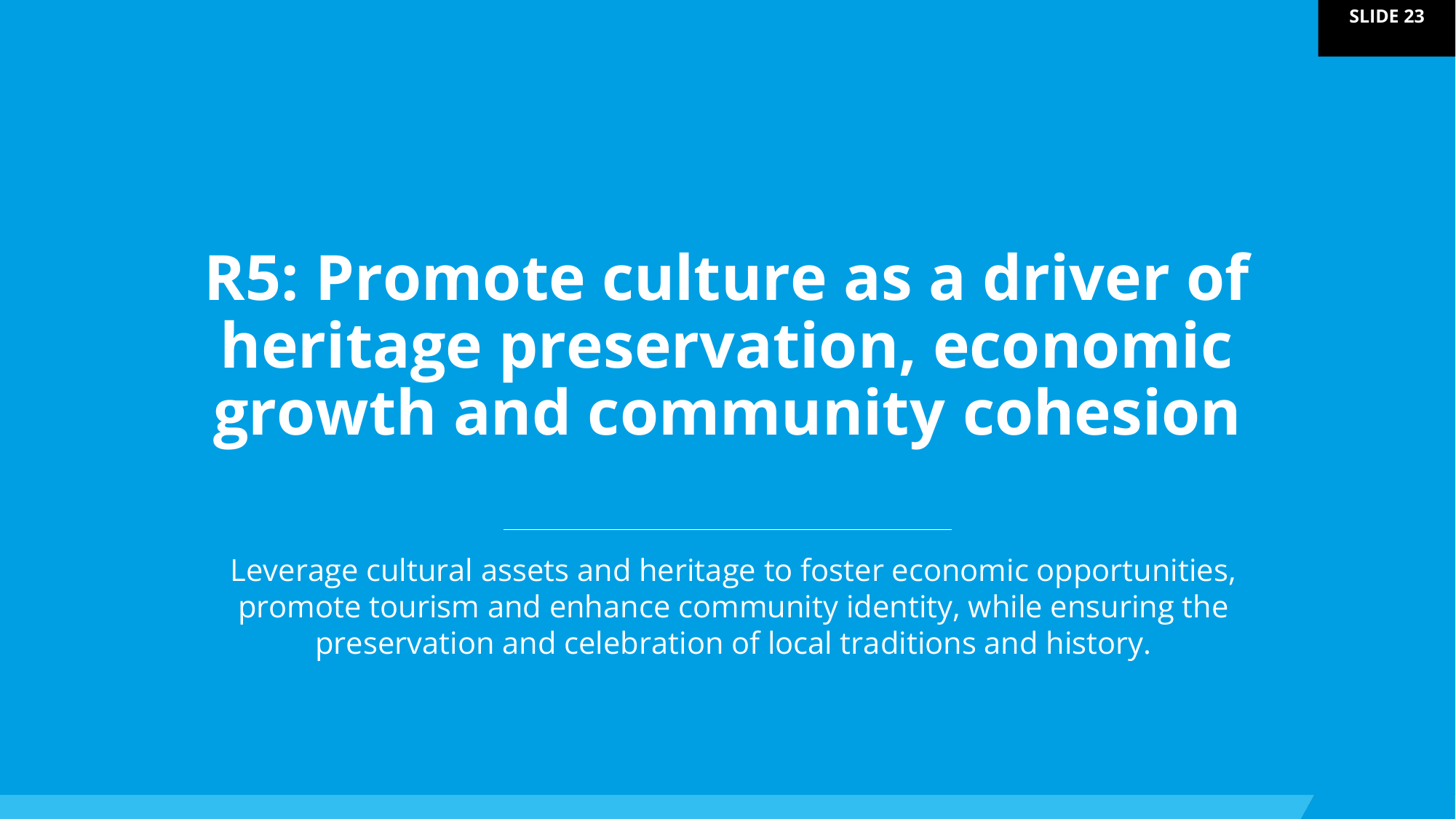

R5: Promote culture as a driver of heritage preservation, economic growth and community cohesion
Leverage cultural assets and heritage to foster economic opportunities, promote tourism and enhance community identity, while ensuring the preservation and celebration of local traditions and history.